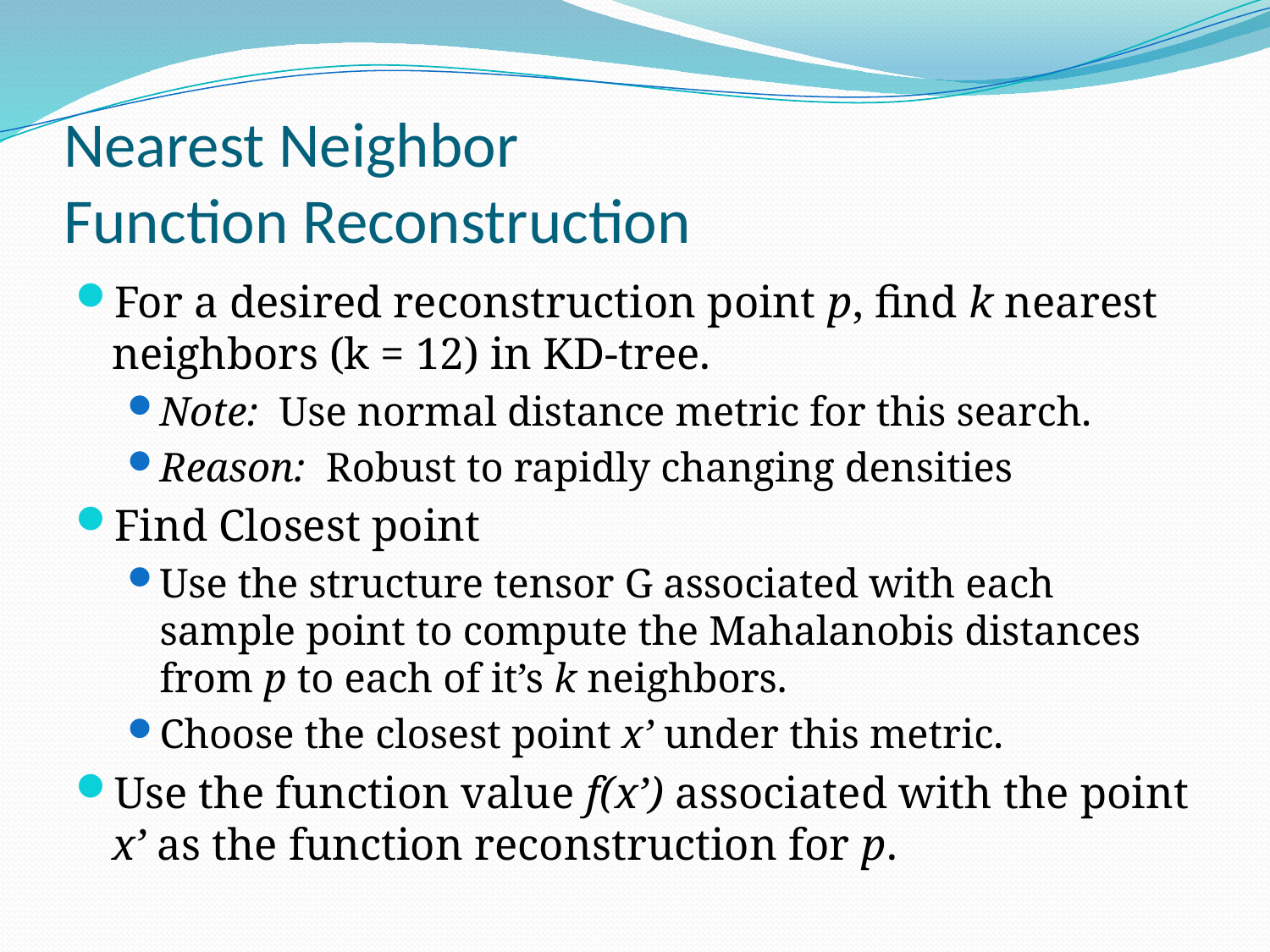

# Nearest Neighbor Function Reconstruction
For a desired reconstruction point p, find k nearest neighbors (k = 12) in KD-tree.
Note:  Use normal distance metric for this search.
Reason:  Robust to rapidly changing densities
Find Closest point
Use the structure tensor G associated with each sample point to compute the Mahalanobis distances from p to each of it’s k neighbors.
Choose the closest point x’ under this metric.
Use the function value f(x’) associated with the point x’ as the function reconstruction for p.